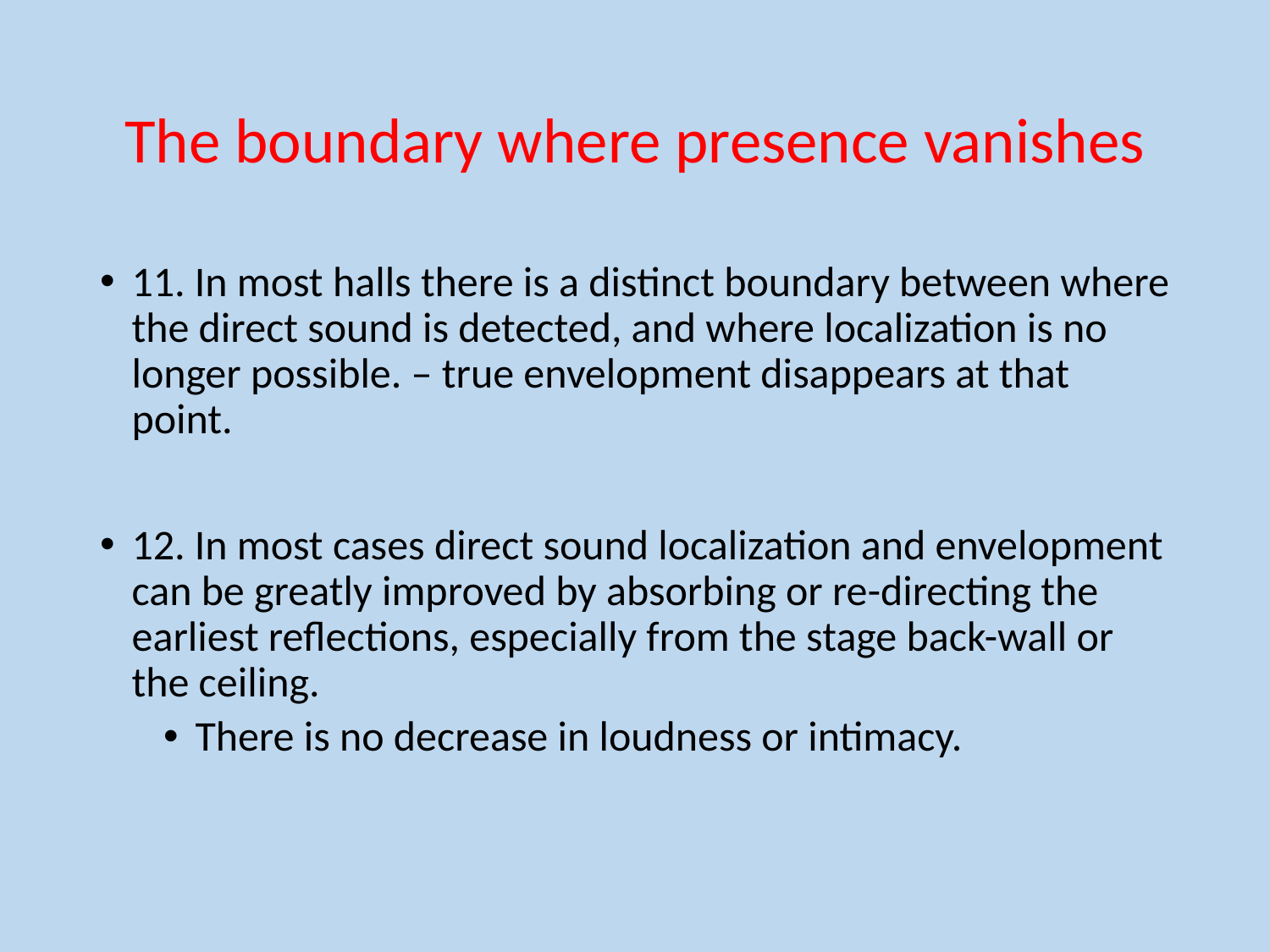

# The boundary where presence vanishes
11. In most halls there is a distinct boundary between where the direct sound is detected, and where localization is no longer possible. – true envelopment disappears at that point.

12. In most cases direct sound localization and envelopment can be greatly improved by absorbing or re-directing the earliest reflections, especially from the stage back-wall or the ceiling.
There is no decrease in loudness or intimacy.